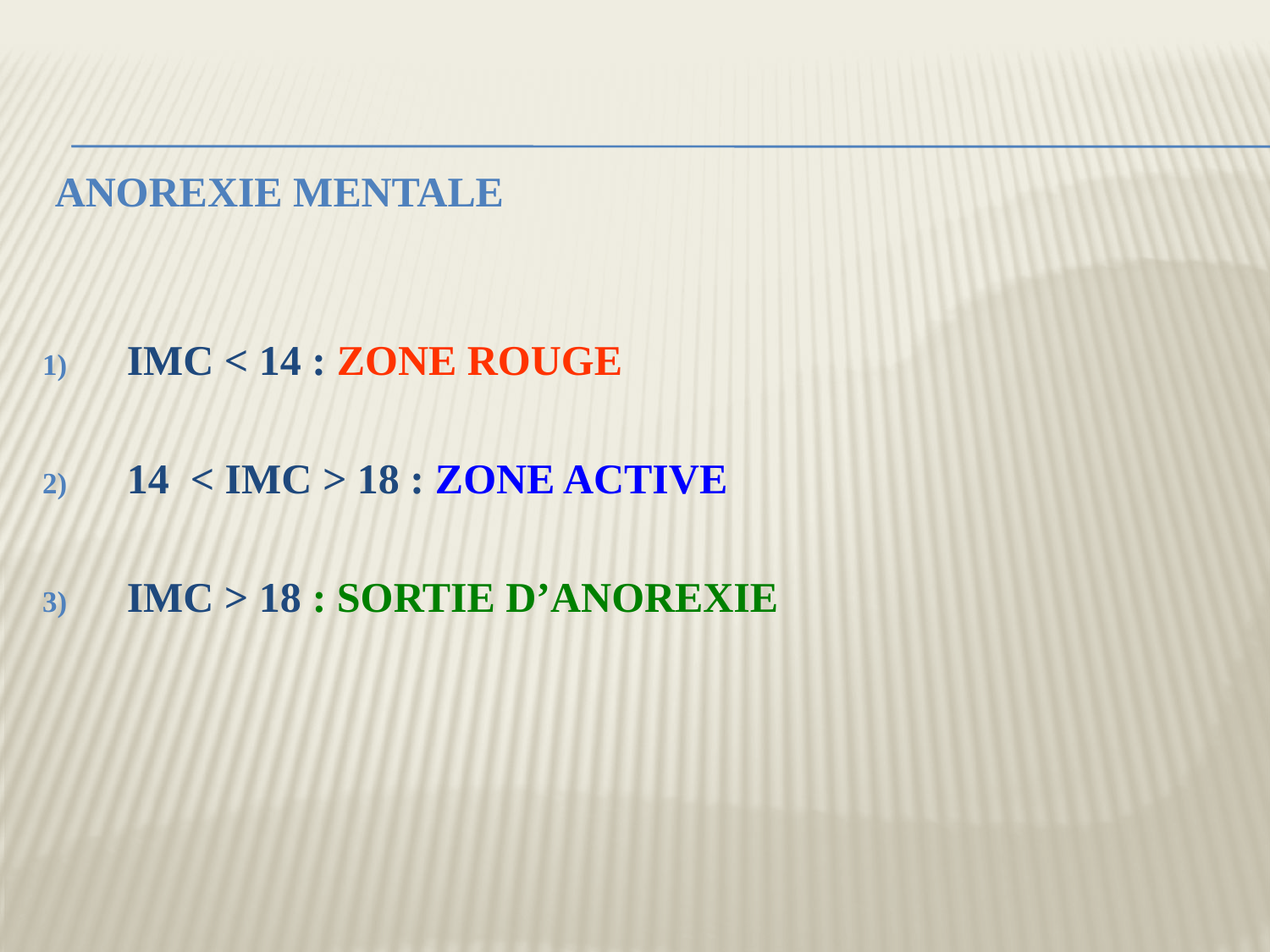

# ANOREXIE MENTALE

IMC < 14 : ZONE ROUGE

14  < IMC > 18 : ZONE ACTIVE

IMC > 18 : SORTIE D’ANOREXIE